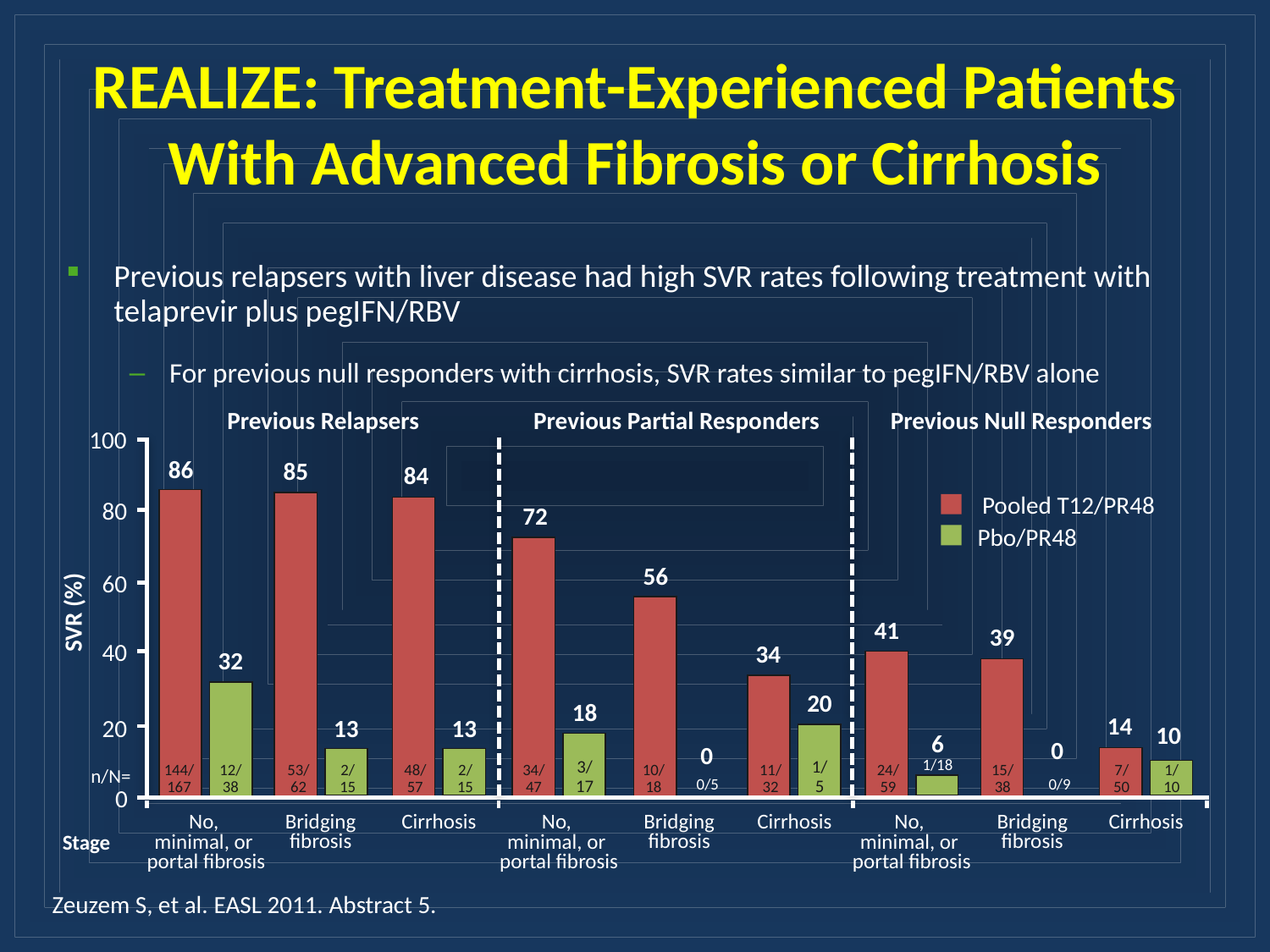

# REALIZE: Treatment-Experienced Patients With Advanced Fibrosis or Cirrhosis
Previous relapsers with liver disease had high SVR rates following treatment with telaprevir plus pegIFN/RBV
For previous null responders with cirrhosis, SVR rates similar to pegIFN/RBV alone
Previous Relapsers
Previous Partial Responders
Previous Null Responders
100
86
85
84
Pooled T12/PR48

80

72
Pbo/PR48

56
60
SVR (%)

41
39
40
34
32

20
18
14
20
13
13
10

6

0
0

1/18
3/
17
1/
5
144/
167
12/
38
53/
62
2/
15
48/
57
2/
15
34/
47
10/
18
11/
32
24/
59
15/
38
7/
50
1/
10

n/N=
0/5
0/9

0
No,
minimal, or
portal fibrosis
Bridging
fibrosis
Cirrhosis
No,
minimal, or
portal fibrosis
Bridging
fibrosis
Cirrhosis
No,
minimal, or
portal fibrosis
Bridging
fibrosis
Cirrhosis
Stage
Zeuzem S, et al. EASL 2011. Abstract 5.